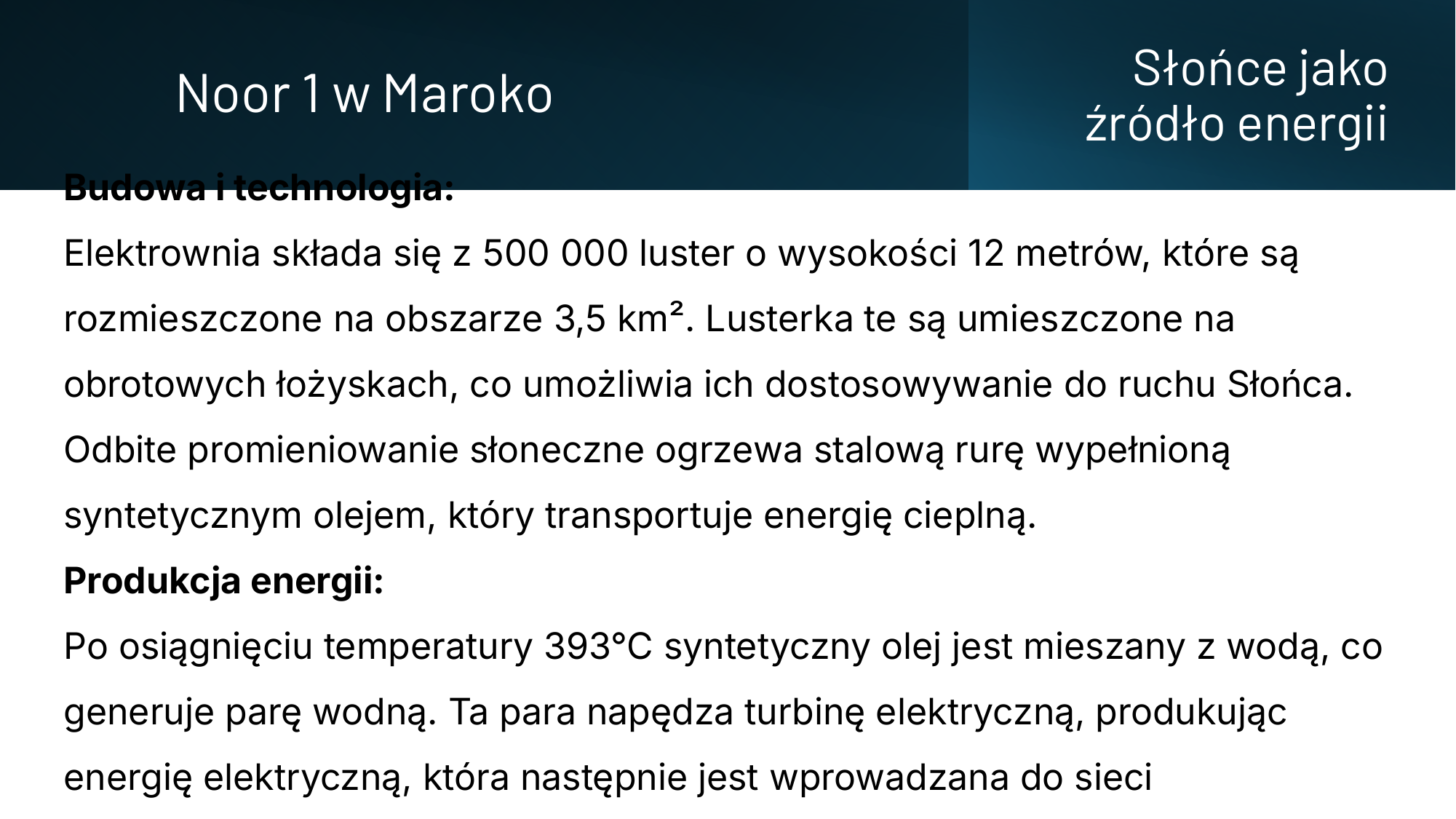

Noor 1 w Maroko
# Słońce jako źródło energii
Budowa i technologia:
Elektrownia składa się z 500 000 luster o wysokości 12 metrów, które są rozmieszczone na obszarze 3,5 km². Lusterka te są umieszczone na obrotowych łożyskach, co umożliwia ich dostosowywanie do ruchu Słońca. Odbite promieniowanie słoneczne ogrzewa stalową rurę wypełnioną syntetycznym olejem, który transportuje energię cieplną.
Produkcja energii:
Po osiągnięciu temperatury 393°C syntetyczny olej jest mieszany z wodą, co generuje parę wodną. Ta para napędza turbinę elektryczną, produkując energię elektryczną, która następnie jest wprowadzana do sieci energetycznej.